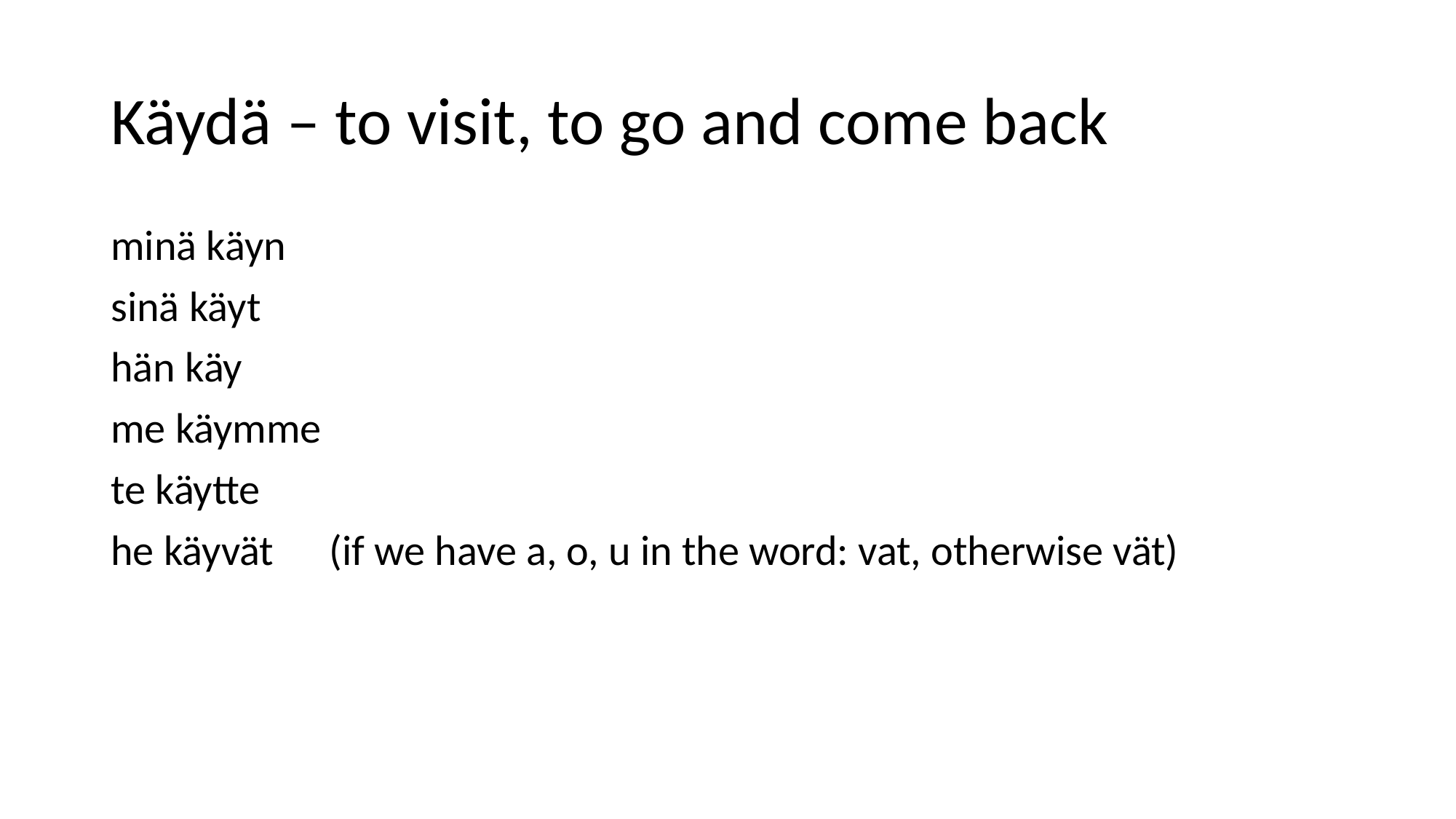

# Käydä – to visit, to go and come back
minä käyn
sinä käyt
hän käy
me käymme
te käytte
he käyvät 	(if we have a, o, u in the word: vat, otherwise vät)